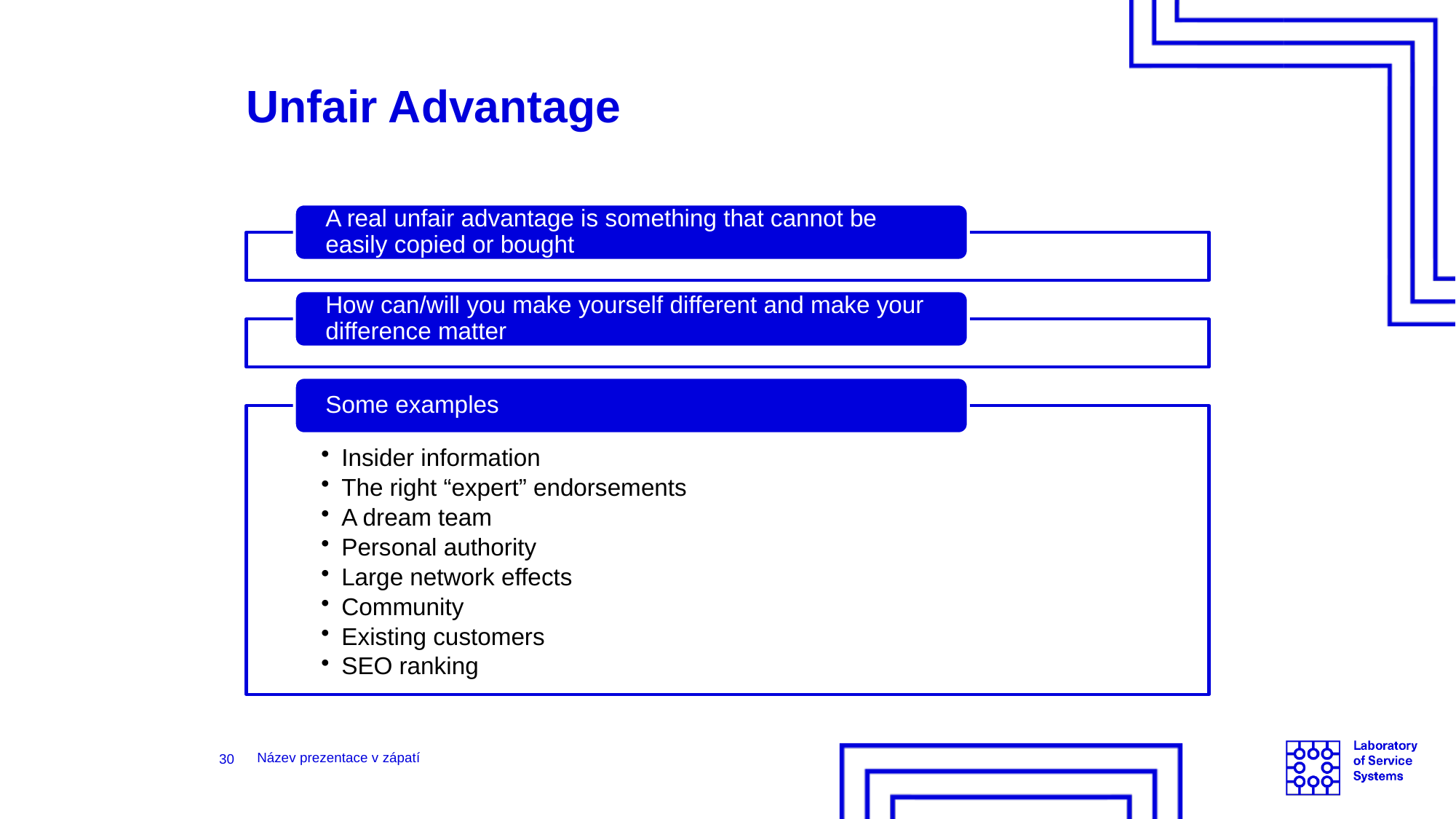

# Unfair Advantage

A real unfair advantage is something that cannot be easily copied or bought
How can/will you make yourself different and make your difference matter
Insider information
The right “expert” endorsements
A dream team
Personal authority
Large network effects
Community
Existing customers
SEO ranking
Some examples
30
Název prezentace v zápatí